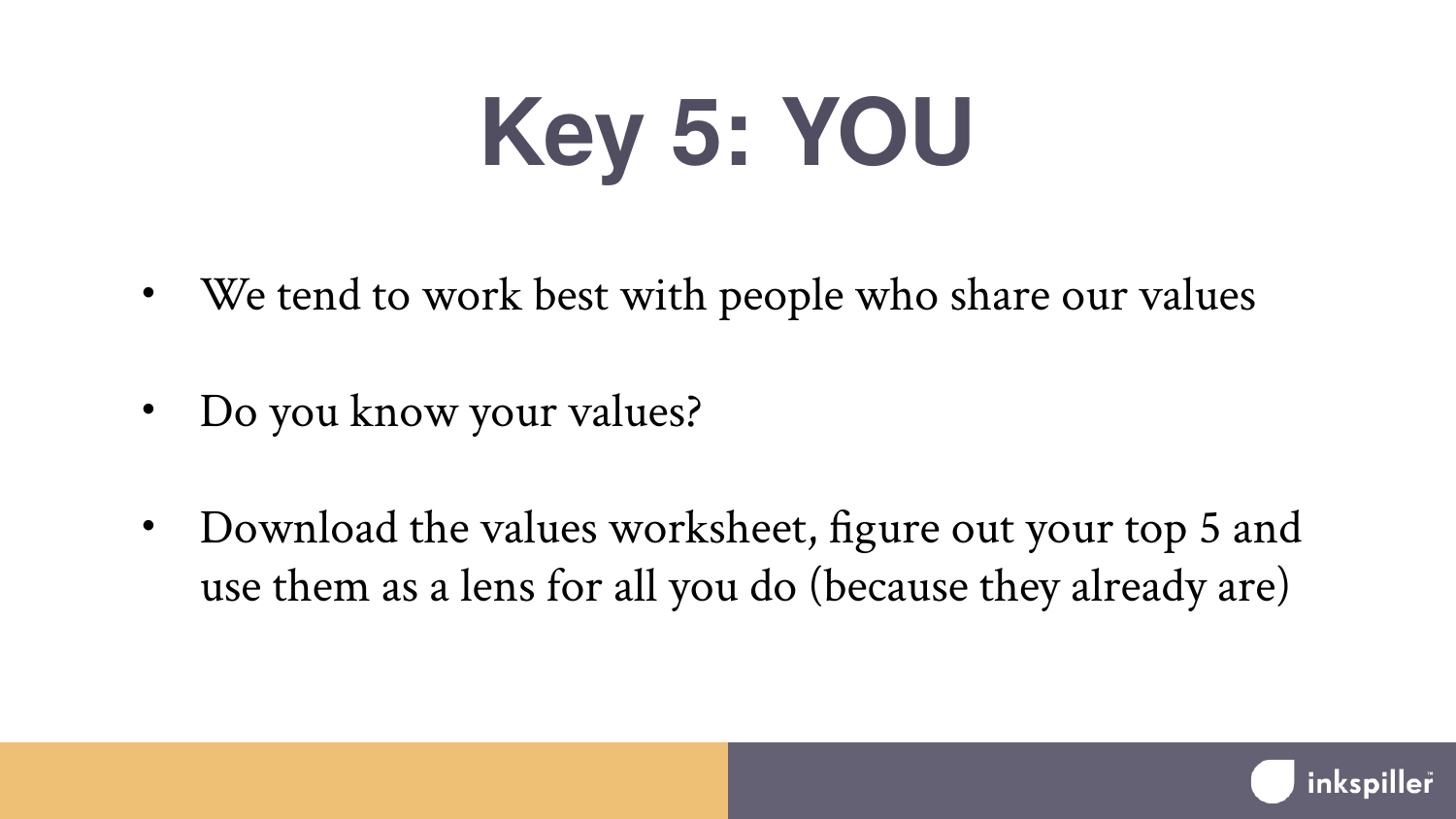

# Key 5: YOU
We tend to work best with people who share our values

Do you know your values?

Download the values worksheet, figure out your top 5 and use them as a lens for all you do (because they already are)